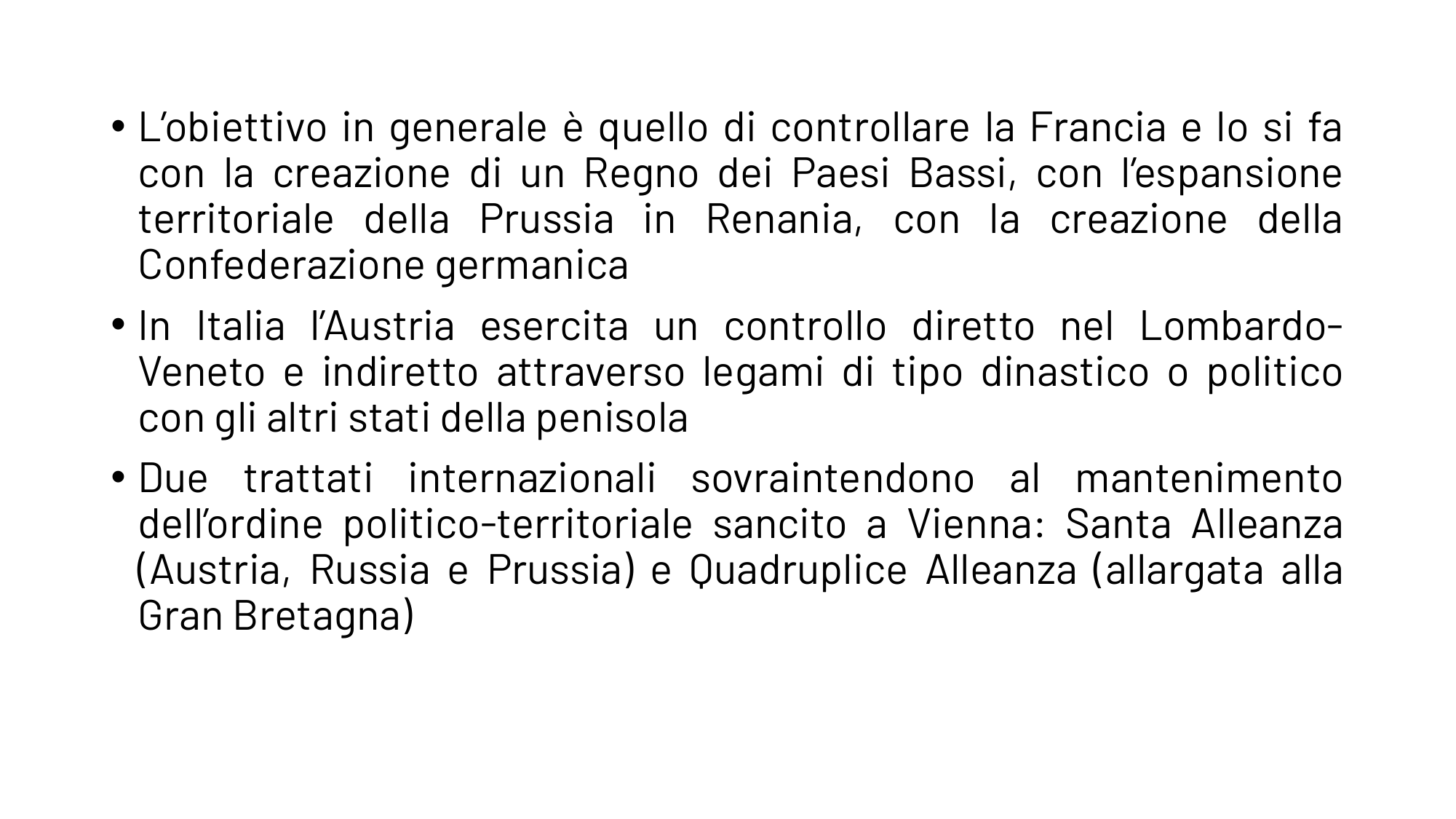

L’obiettivo in generale è quello di controllare la Francia e lo si fa con la creazione di un Regno dei Paesi Bassi, con l’espansione territoriale della Prussia in Renania, con la creazione della Confederazione germanica
In Italia l’Austria esercita un controllo diretto nel Lombardo-Veneto e indiretto attraverso legami di tipo dinastico o politico con gli altri stati della penisola
Due trattati internazionali sovraintendono al mantenimento dell’ordine politico-territoriale sancito a Vienna: Santa Alleanza (Austria, Russia e Prussia) e Quadruplice Alleanza (allargata alla Gran Bretagna)